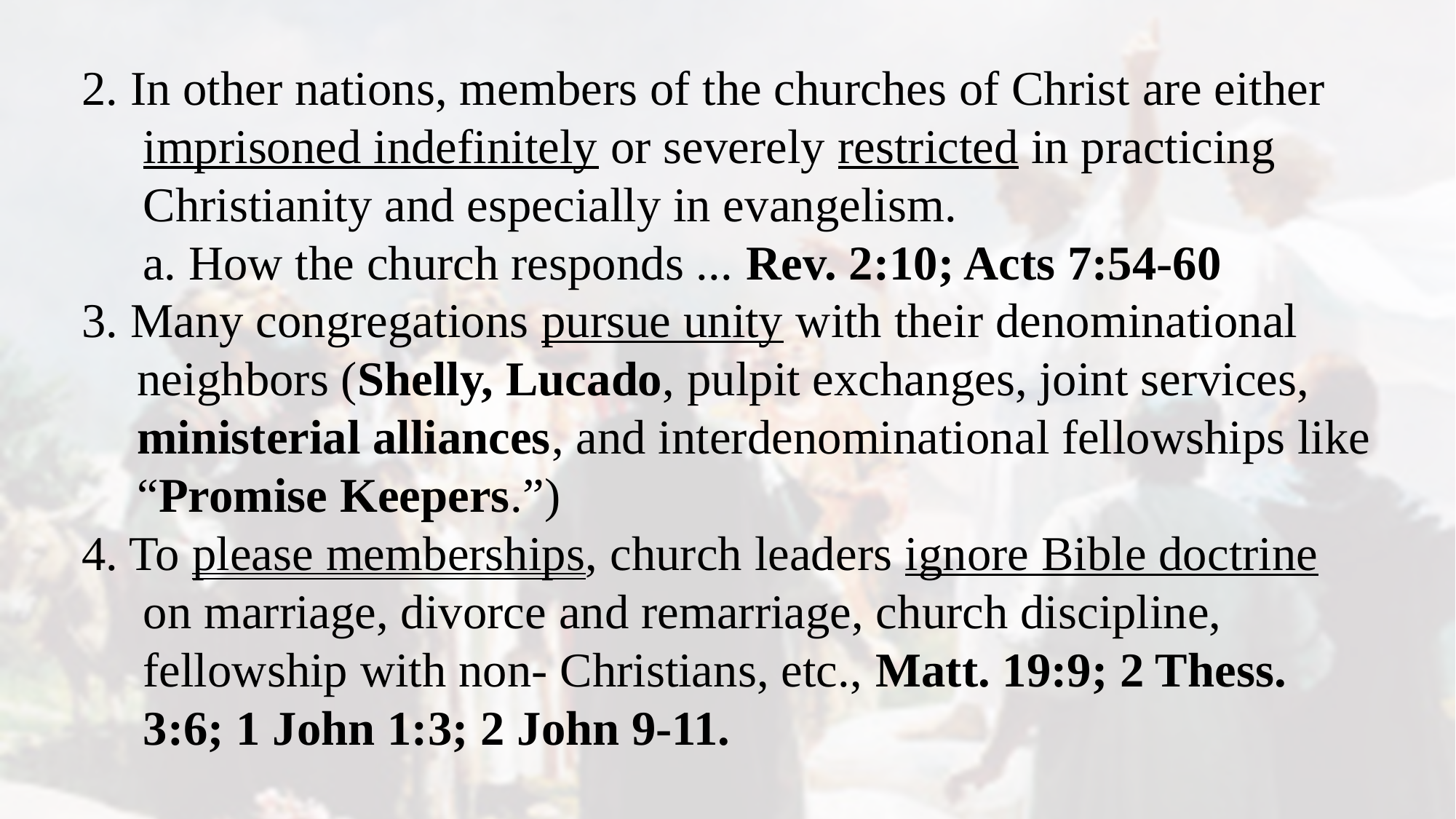

2. In other nations, members of the churches of Christ are either imprisoned indefinitely or severely restricted in practicing Christianity and especially in evangelism.
     a. How the church responds ... Rev. 2:10; Acts 7:54-60
3. Many congregations pursue unity with their denominational neighbors (Shelly, Lucado, pulpit exchanges, joint services, ministerial alliances, and interdenominational fellowships like “Promise Keepers.”)
4. To please memberships, church leaders ignore Bible doctrine on marriage, divorce and remarriage, church discipline, fellowship with non- Christians, etc., Matt. 19:9; 2 Thess. 3:6; 1 John 1:3; 2 John 9-11.